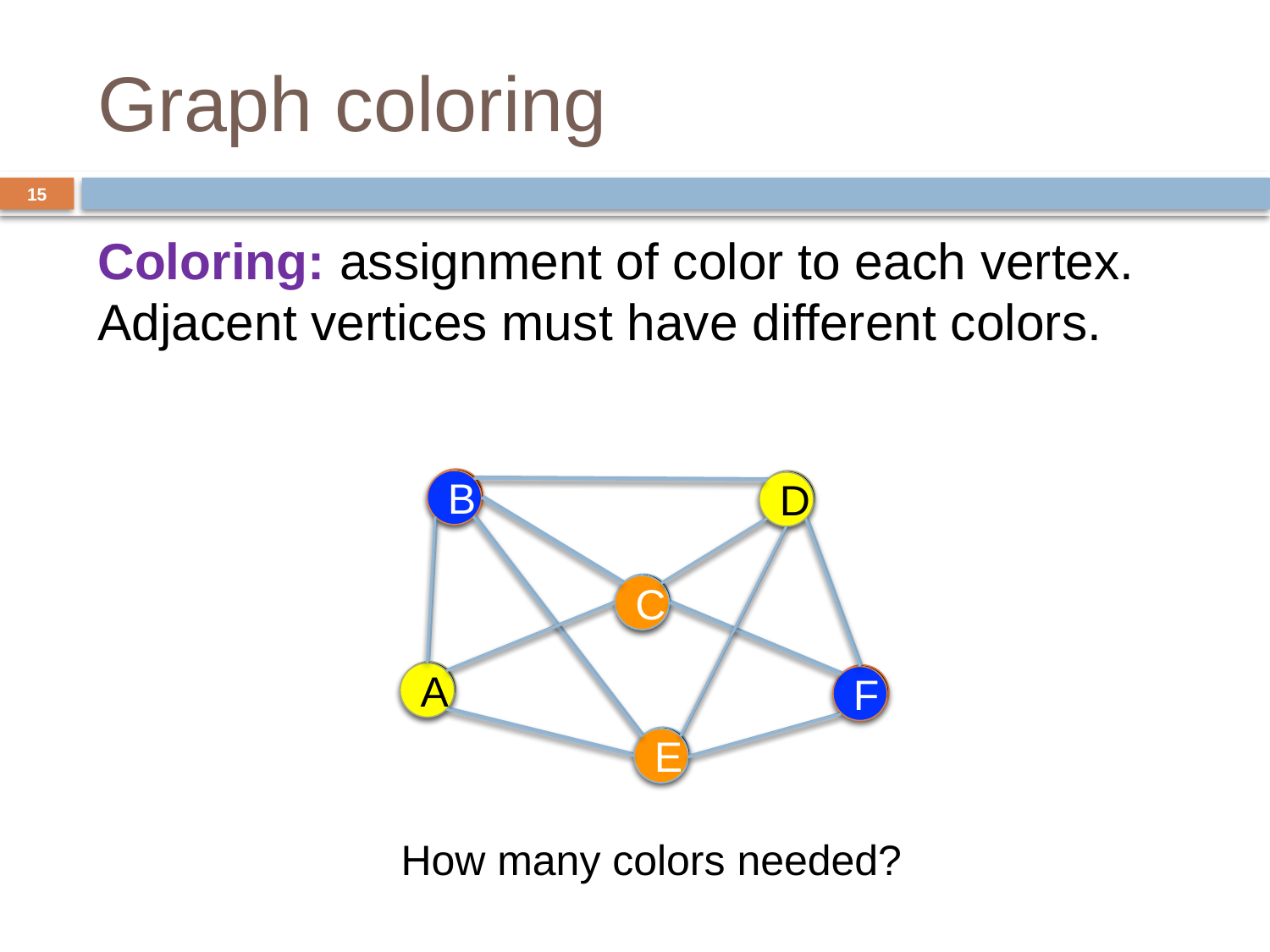

# Graph coloring
15
Coloring: assignment of color to each vertex. Adjacent vertices must have different colors.

B
D
C
A
F
E
B
D
C
A
F
E
How many colors needed?